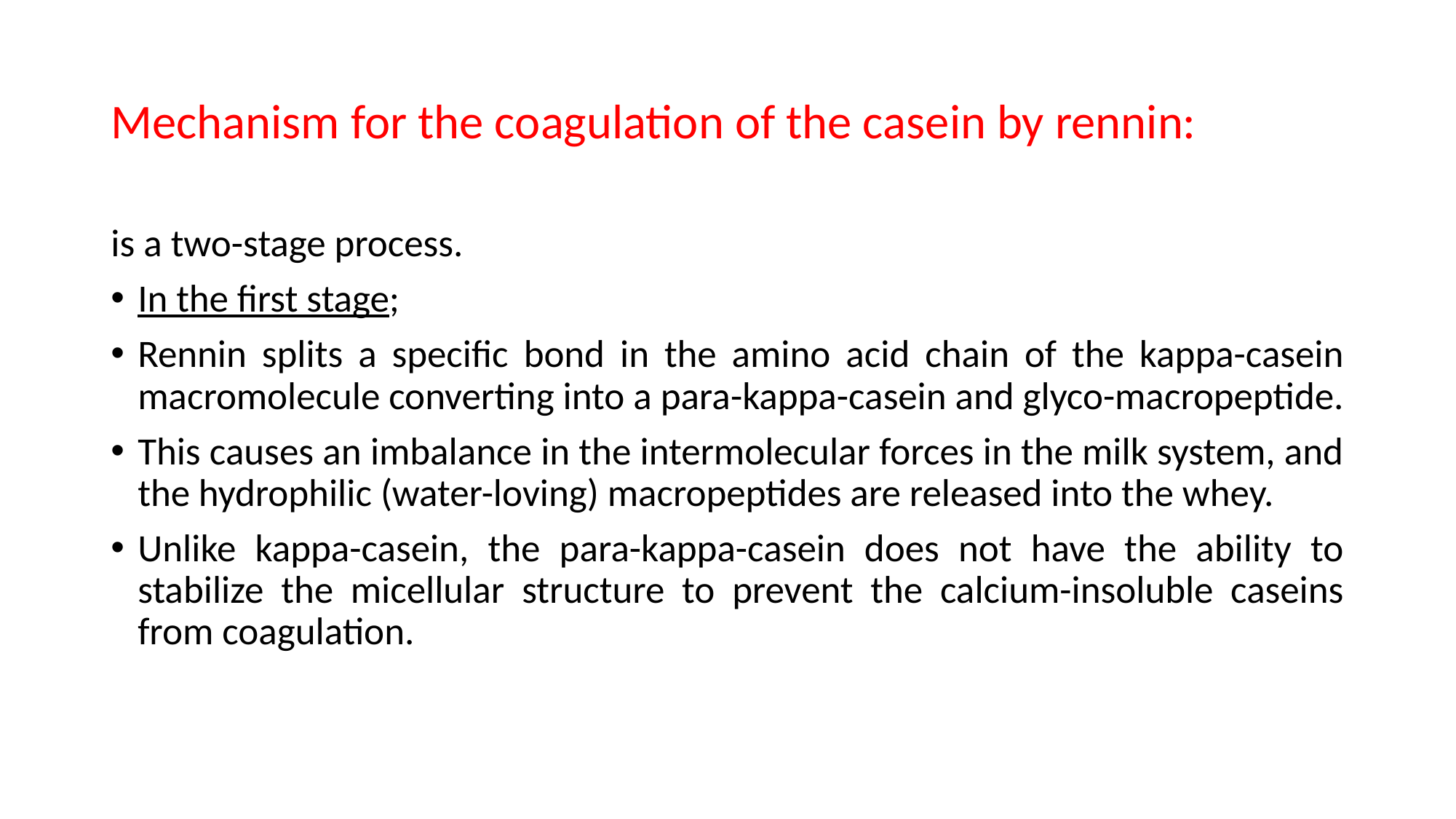

# Mechanism for the coagulation of the casein by rennin:
is a two-stage process.
In the first stage;
Rennin splits a specific bond in the amino acid chain of the kappa-casein macromolecule converting into a para-kappa-casein and glyco-macropeptide.
This causes an imbalance in the intermolecular forces in the milk system, and the hydrophilic (water-loving) macropeptides are released into the whey.
Unlike kappa-casein, the para-kappa-casein does not have the ability to stabilize the micellular structure to prevent the calcium-insoluble caseins from coagulation.